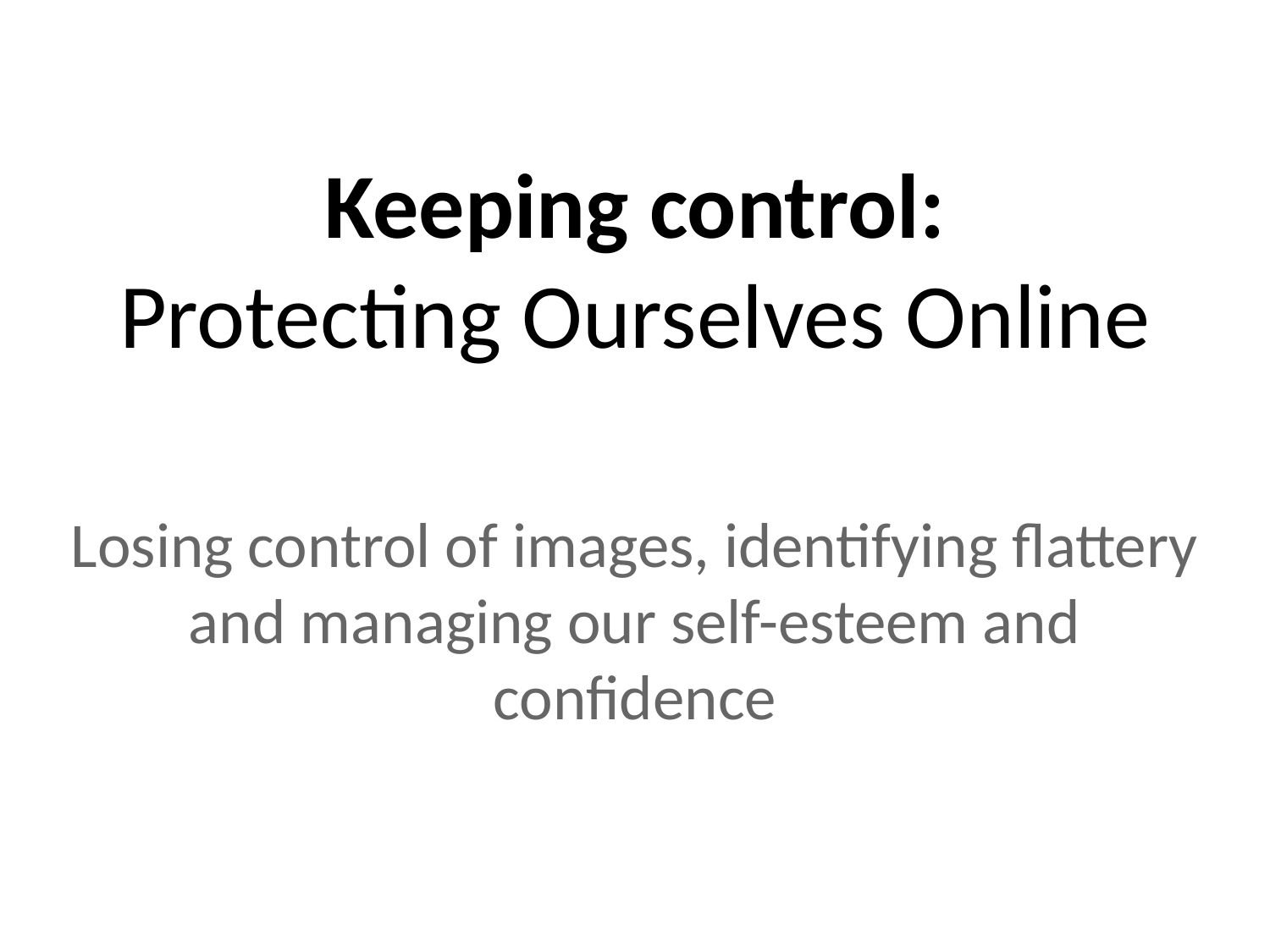

# Keeping control:
Protecting Ourselves Online
Losing control of images, identifying flattery and managing our self-esteem and confidence